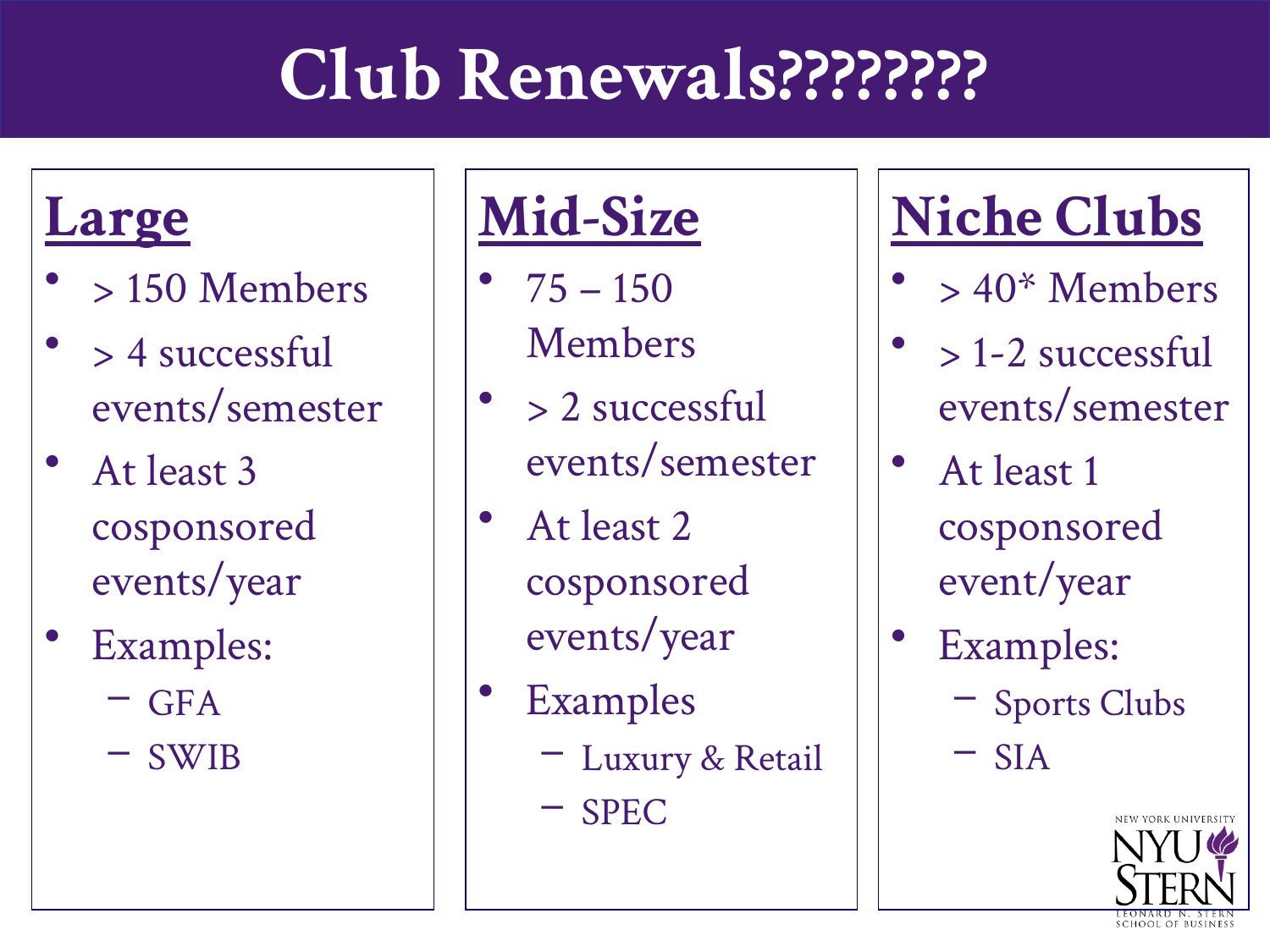

# Club Renewals????????
Large
> 150 Members
> 4 successful events/semester
At least 3 cosponsored events/year
Examples:
GFA
SWIB

Mid-Size
75 – 150 Members
> 2 successful events/semester
At least 2 cosponsored events/year
Examples
Luxury & Retail
SPEC
Niche Clubs
> 40* Members
> 1-2 successful events/semester
At least 1 cosponsored event/year
Examples:
Sports Clubs
SIA